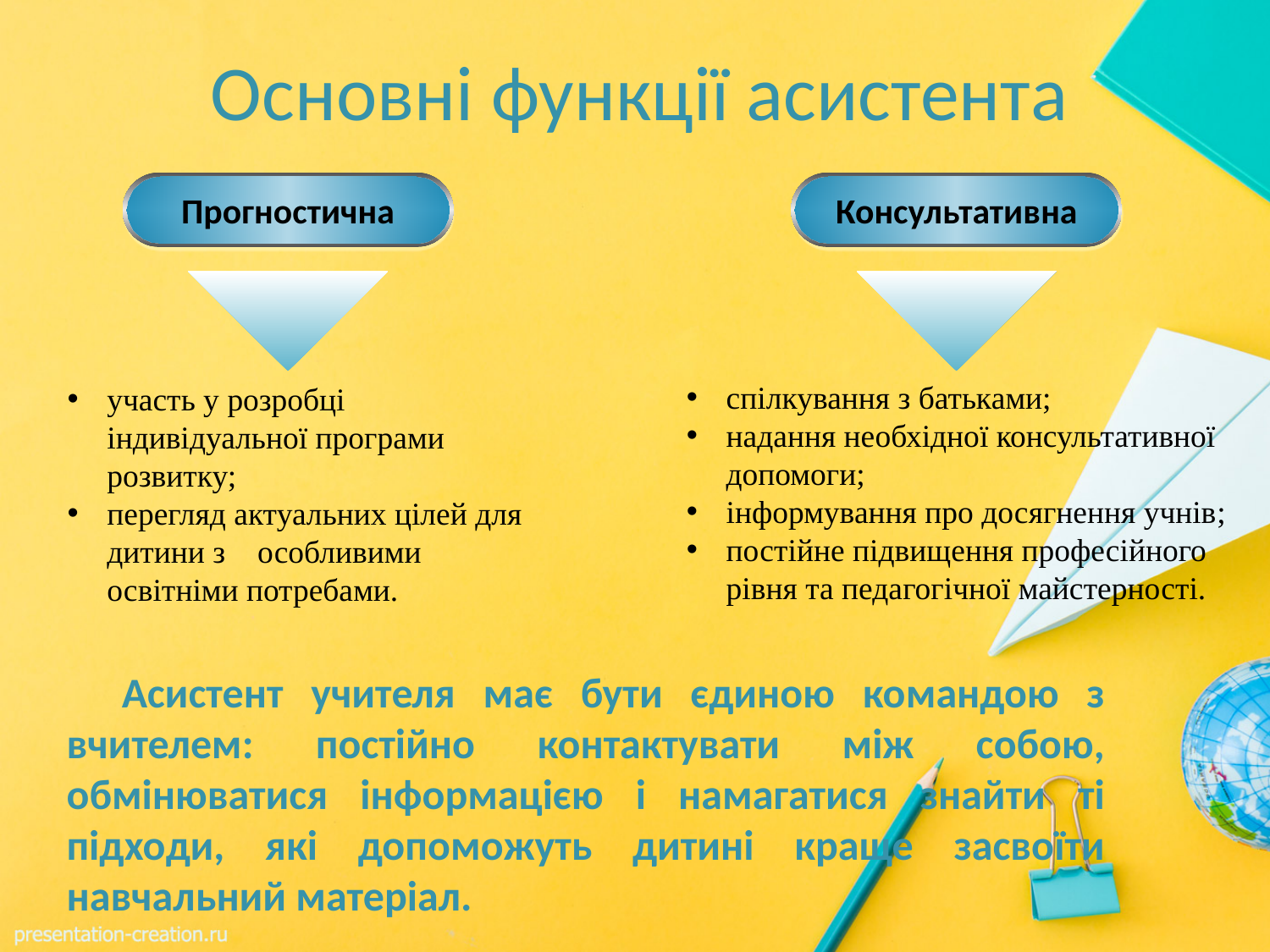

# Основні функції асистента

Консультативна

Прогностична

спілкування з батьками;
надання необхідної консультативної допомоги;
інформування про досягнення учнів;
постійне підвищення професійного рівня та педагогічної майстерності.

участь у розробці         індивідуальної програми  розвитку;
перегляд актуальних цілей для дитини з    особливими освітніми потребами.

  Асистент учителя має бути єдиною командою з вчителем: постійно контактувати між собою, обмінюватися інформацією і намагатися знайти ті підходи, які допоможуть дитині краще засвоїти навчальний матеріал.